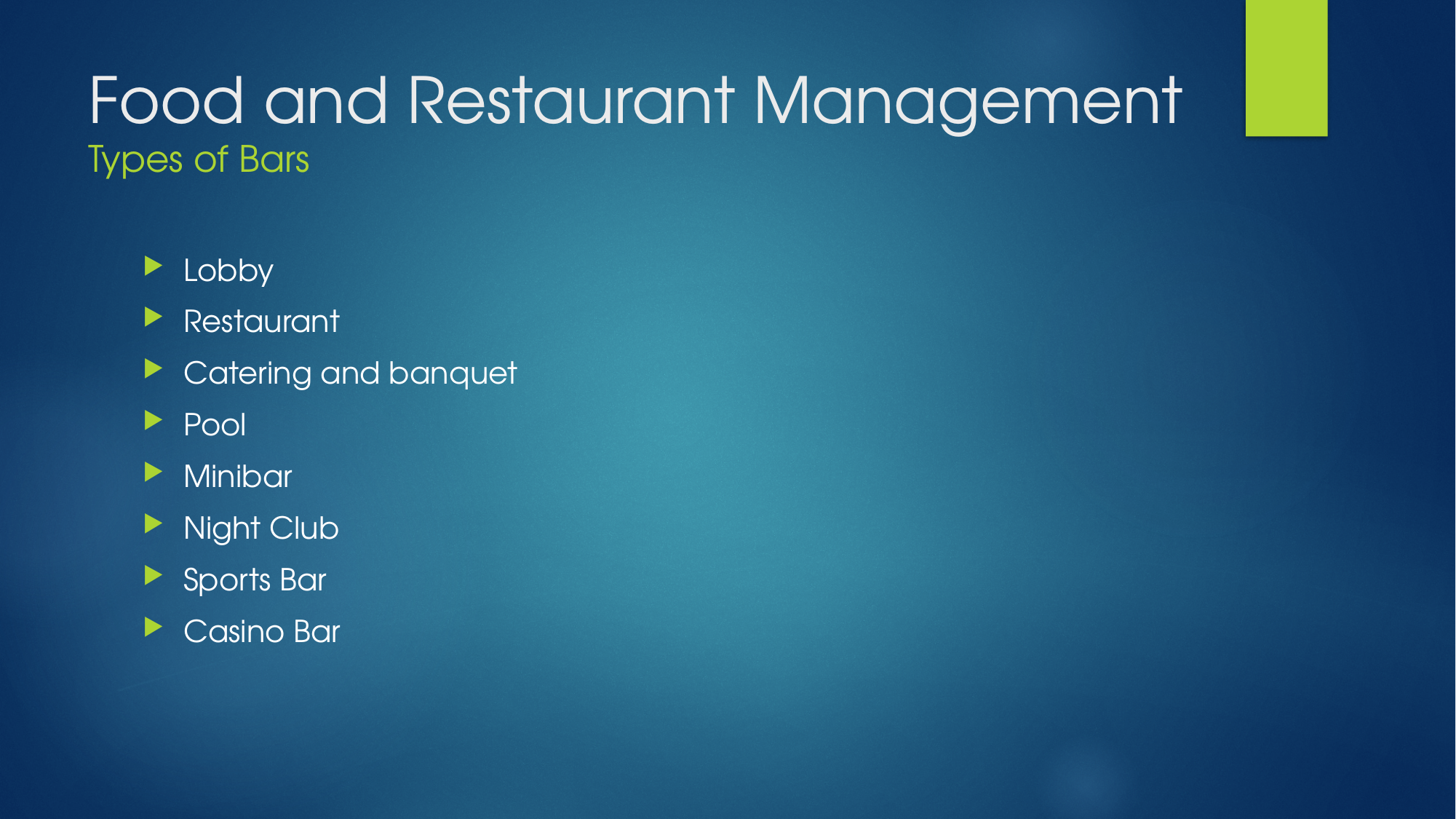

# Food and Restaurant Management Types of Bars
Lobby
Restaurant
Catering and banquet
Pool
Minibar
Night Club
Sports Bar
Casino Bar